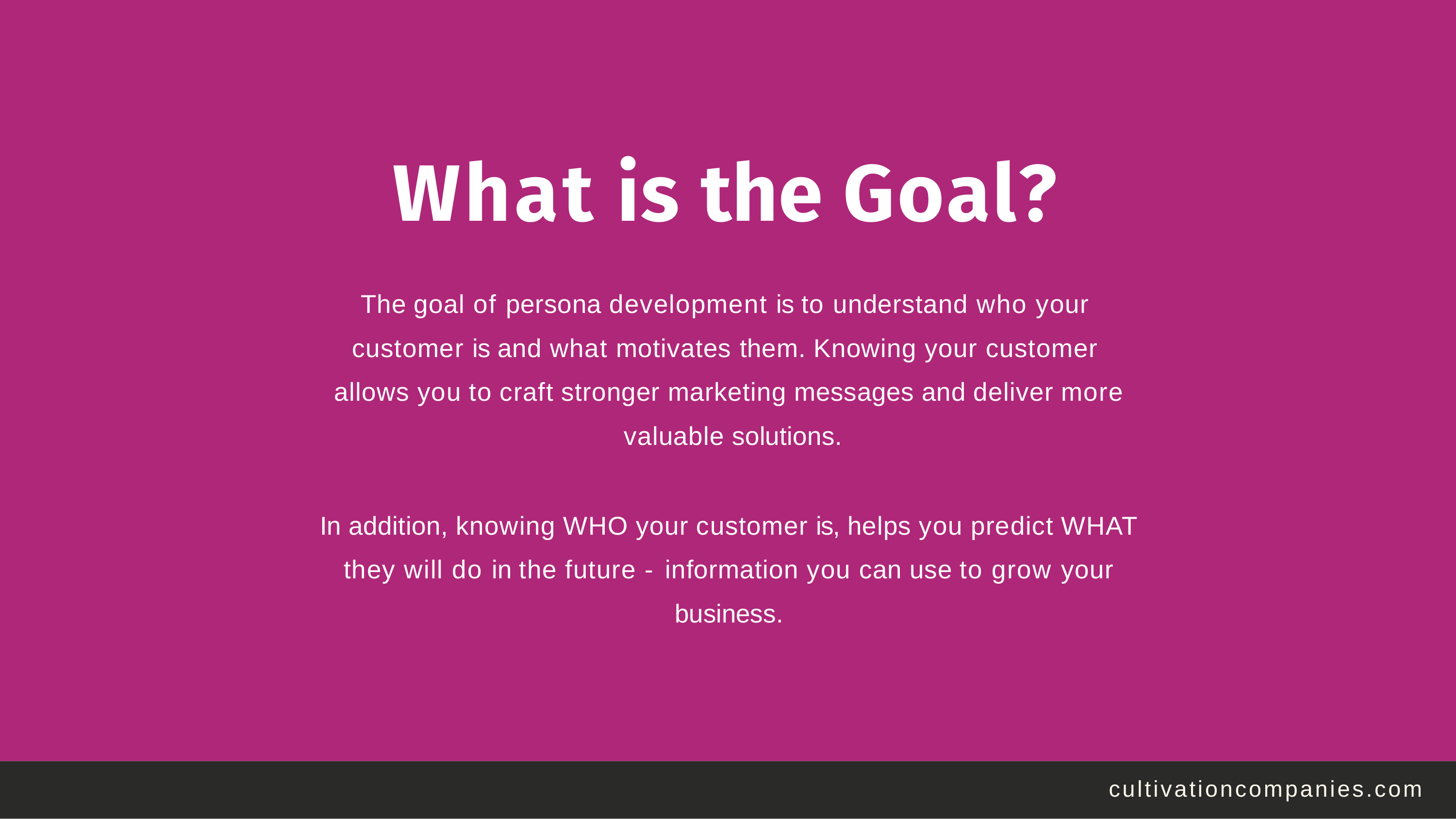

# What is the Goal?
The goal of persona development is to understand who your  customer is and what motivates them. Knowing your customer  allows you to craft stronger marketing messages and deliver more  valuable solutions.

In addition, knowing WHO your customer is, helps you predict WHAT  they will do in the future - information you can use to grow your  business.

cultivationcompanies.com